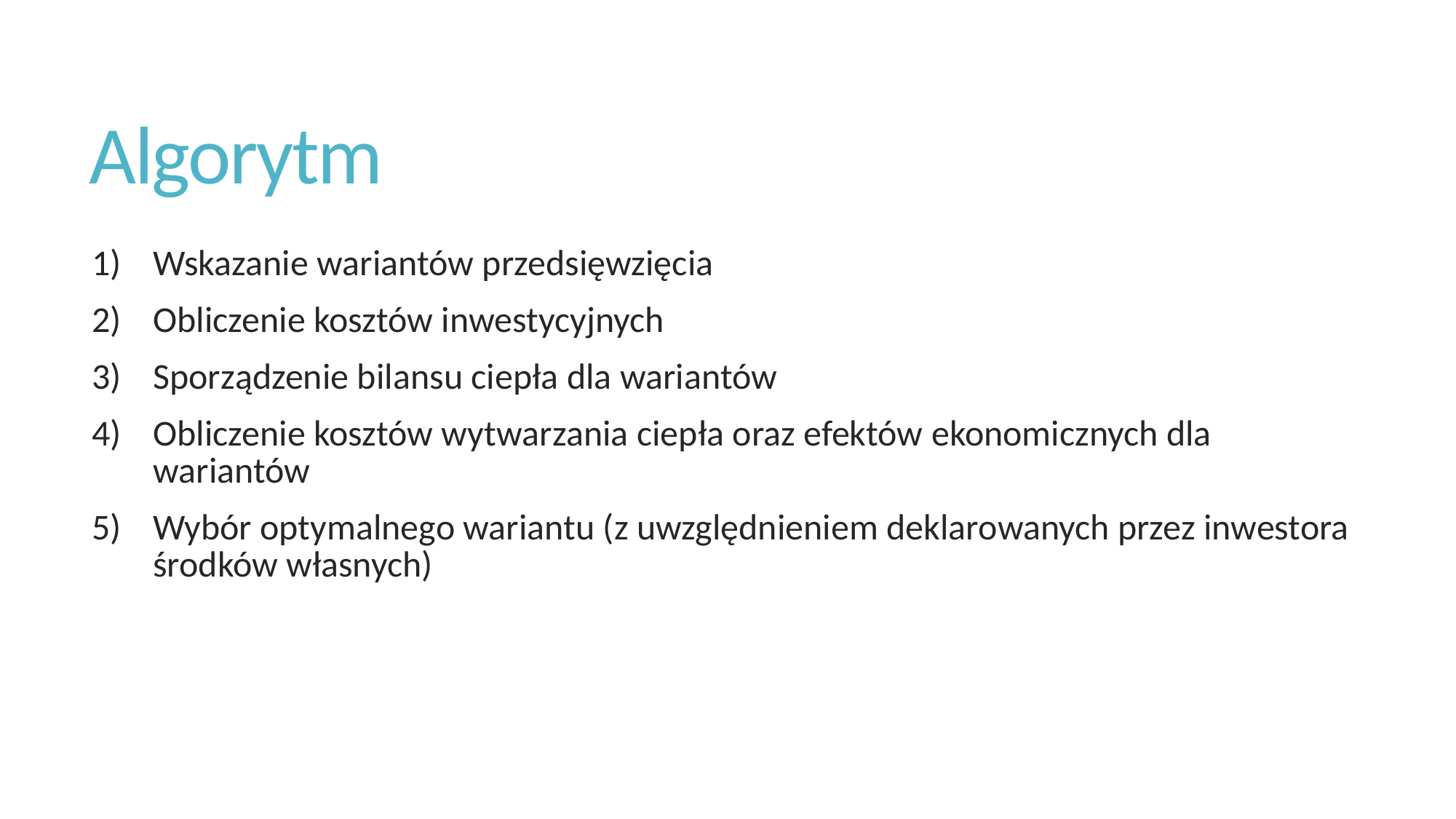

# Algorytm
Wskazanie wariantów przedsięwzięcia
Obliczenie kosztów inwestycyjnych
Sporządzenie bilansu ciepła dla wariantów
Obliczenie kosztów wytwarzania ciepła oraz efektów ekonomicznych dla wariantów
Wybór optymalnego wariantu (z uwzględnieniem deklarowanych przez inwestora środków własnych)